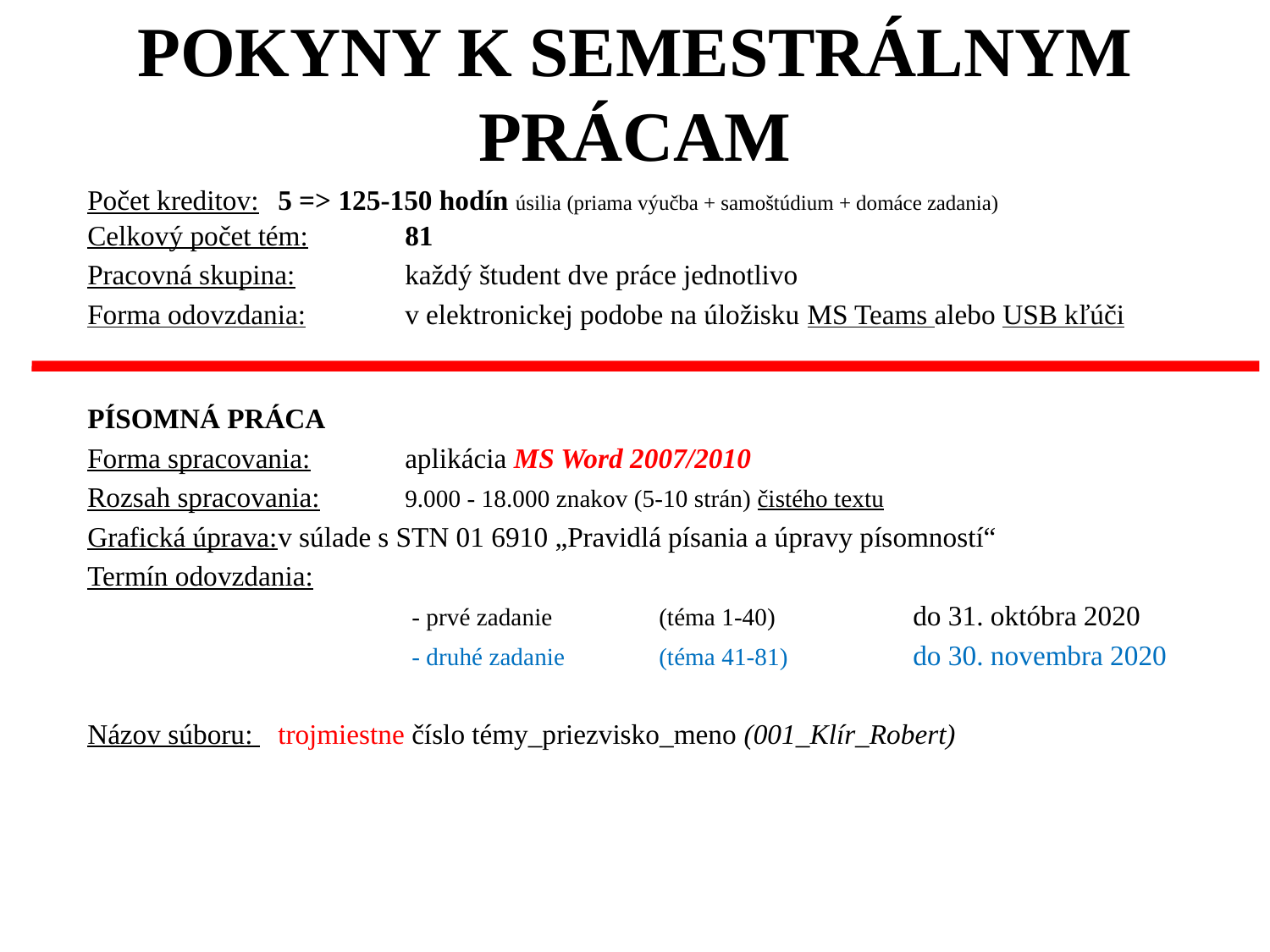

POKYNY K SEMESTRÁLNYM PRÁCAM

Počet kreditov:	5 => 125-150 hodín úsilia (priama výučba + samoštúdium + domáce zadania)
Celkový počet tém:	81
Pracovná skupina:	každý študent dve práce jednotlivo
Forma odovzdania:	v elektronickej podobe na úložisku MS Teams alebo USB kľúči

PÍSOMNÁ PRÁCA
Forma spracovania:	aplikácia MS Word 2007/2010
Rozsah spracovania:	9.000 - 18.000 znakov (5-10 strán) čistého textu
Grafická úprava:	v súlade s STN 01 6910 „Pravidlá písania a úpravy písomností“
Termín odovzdania:
			 - prvé zadanie 	(téma 1-40) 		do 31. októbra 2020
			 - druhé zadanie 	(téma 41-81) 	do 30. novembra 2020

Názov súboru: 	trojmiestne číslo témy_priezvisko_meno (001_Klír_Robert)